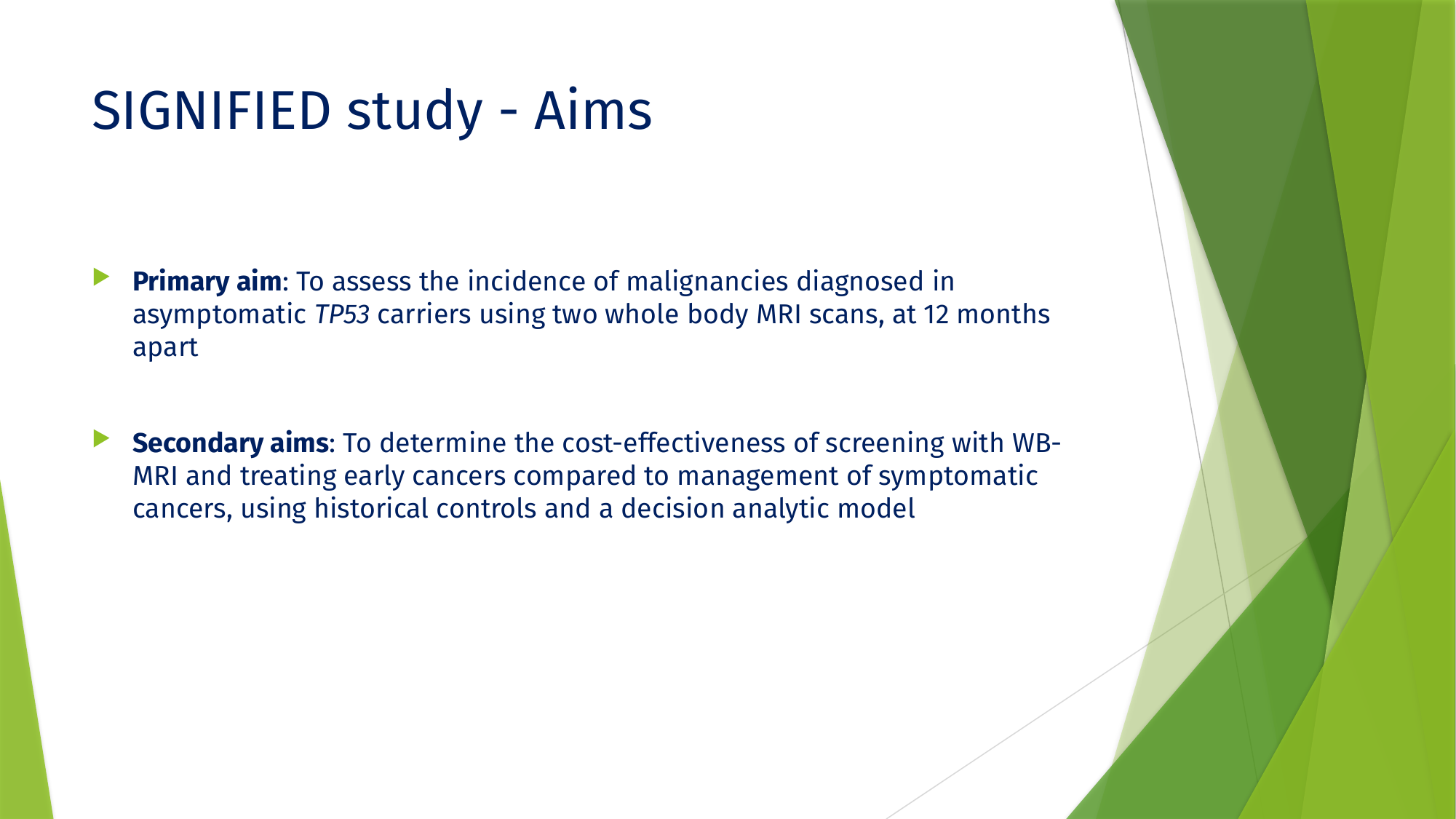

# SIGNIFIED study - Aims
Primary aim: To assess the incidence of malignancies diagnosed in asymptomatic TP53 carriers using two whole body MRI scans, at 12 months apart

Secondary aims: To determine the cost-effectiveness of screening with WB-MRI and treating early cancers compared to management of symptomatic cancers, using historical controls and a decision analytic model

|  |
| --- |